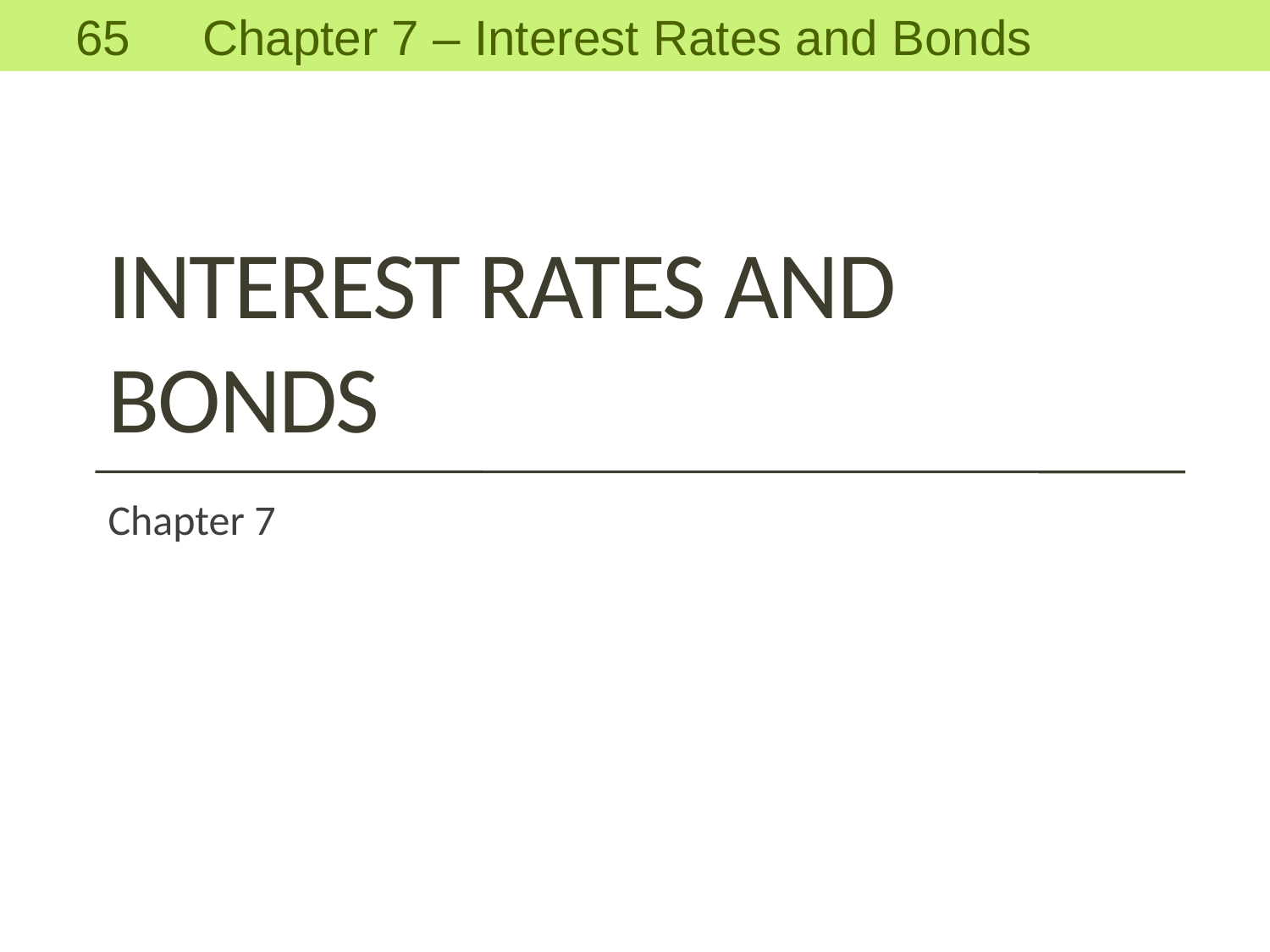

# Interest rates and bonds
Chapter 7